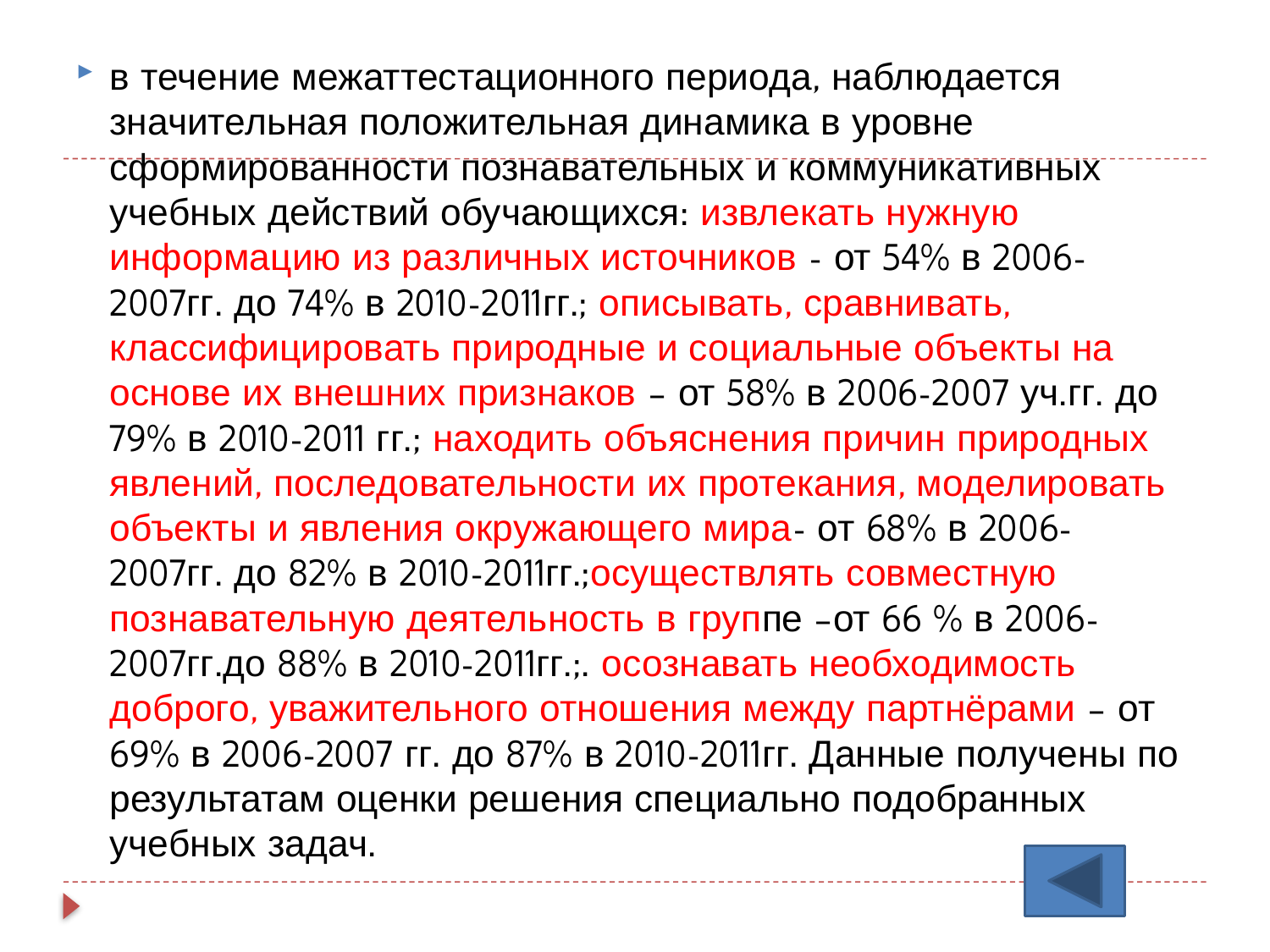

в течение межаттестационного периода, наблюдается значительная положительная динамика в уровне сформированности познавательных и коммуникативных учебных действий обучающихся: извлекать нужную информацию из различных источников - от 54% в 2006-2007гг. до 74% в 2010-2011гг.; описывать, сравнивать, классифицировать природные и социальные объекты на основе их внешних признаков – от 58% в 2006-2007 уч.гг. до 79% в 2010-2011 гг.; находить объяснения причин природных явлений, последовательности их протекания, моделировать объекты и явления окружающего мира- от 68% в 2006-2007гг. до 82% в 2010-2011гг.;осуществлять совместную познавательную деятельность в группе –от 66 % в 2006-2007гг.до 88% в 2010-2011гг.;. осознавать необходимость доброго, уважительного отношения между партнёрами – от 69% в 2006-2007 гг. до 87% в 2010-2011гг. Данные получены по результатам оценки решения специально подобранных учебных задач.